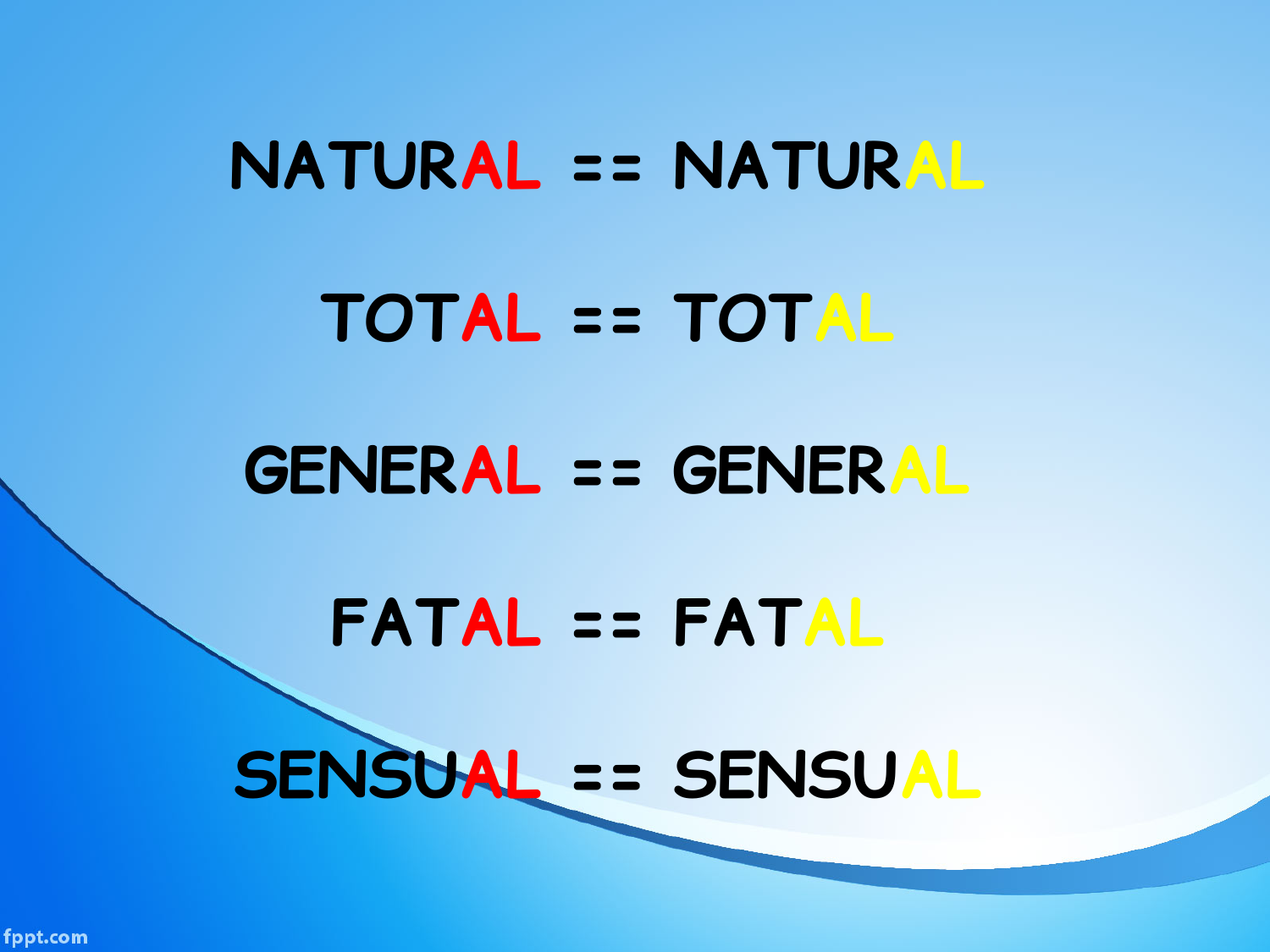

NATURAL == NATURAL
TOTAL == TOTAL
GENERAL == GENERAL
FATAL == FATAL
SENSUAL == SENSUAL